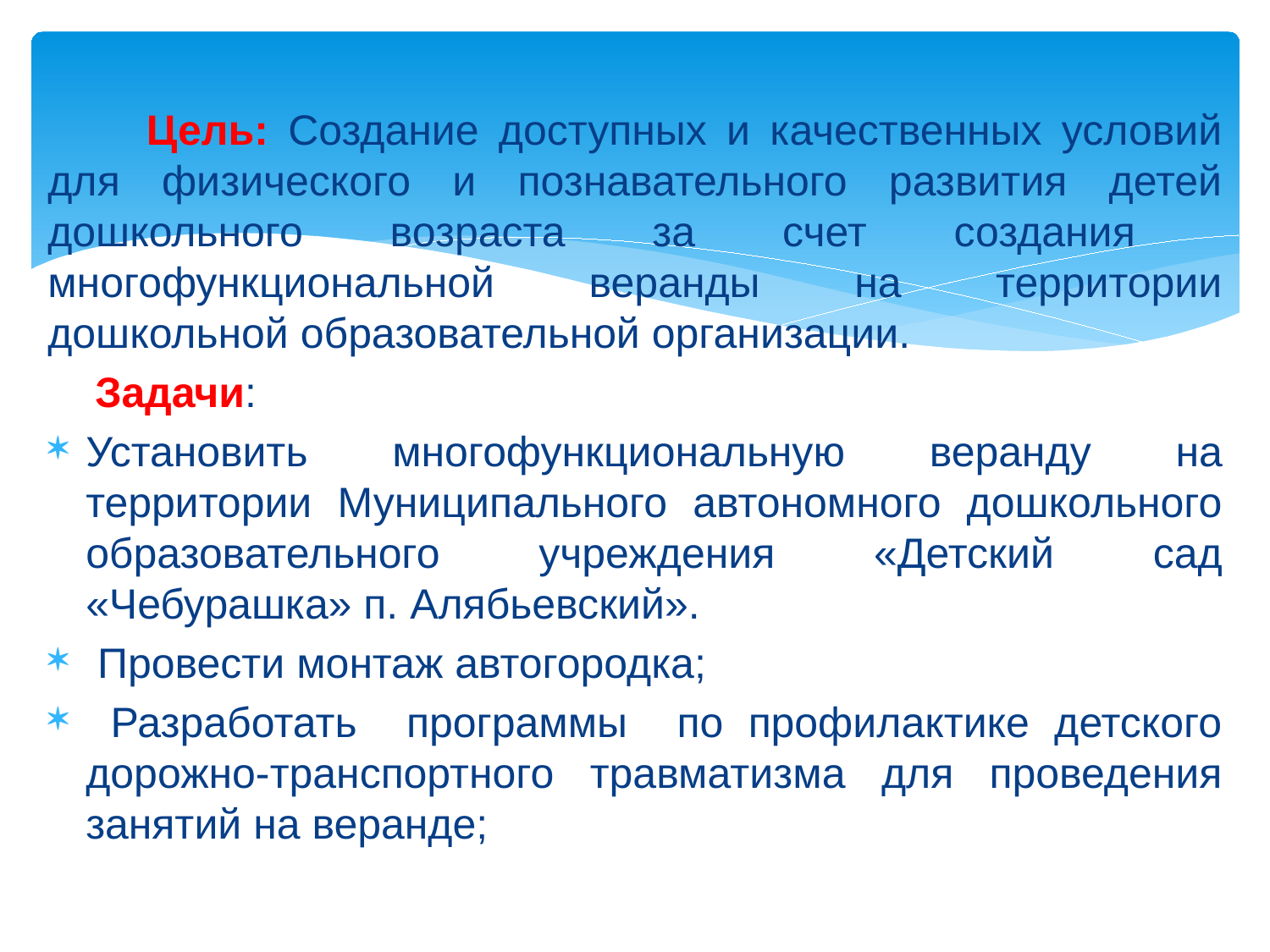

#
     Цель: Создание доступных и качественных условий для физического и познавательного развития детей дошкольного возраста за счет создания  многофункциональной веранды на территории дошкольной образовательной организации.
    Задачи:
Установить многофункциональную веранду на территории Муниципального автономного дошкольного образовательного учреждения «Детский сад «Чебурашка» п. Алябьевский».
 Провести монтаж автогородка;
 Разработать  программы  по профилактике детского дорожно-транспортного травматизма для проведения занятий на веранде;